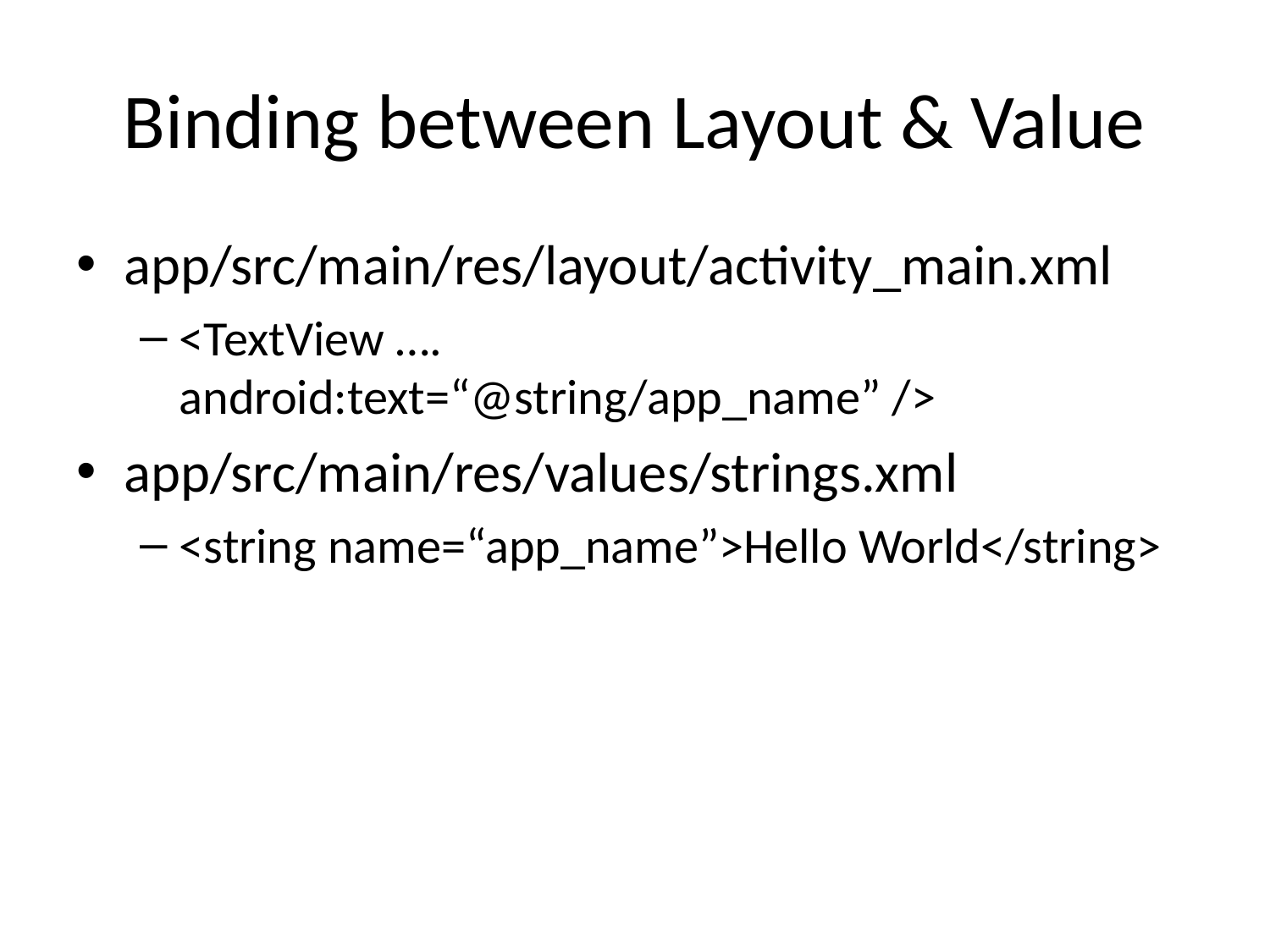

# Binding between Layout & Value
app/src/main/res/layout/activity_main.xml
<TextView …. android:text=“@string/app_name” />
app/src/main/res/values/strings.xml
<string name=“app_name”>Hello World</string>